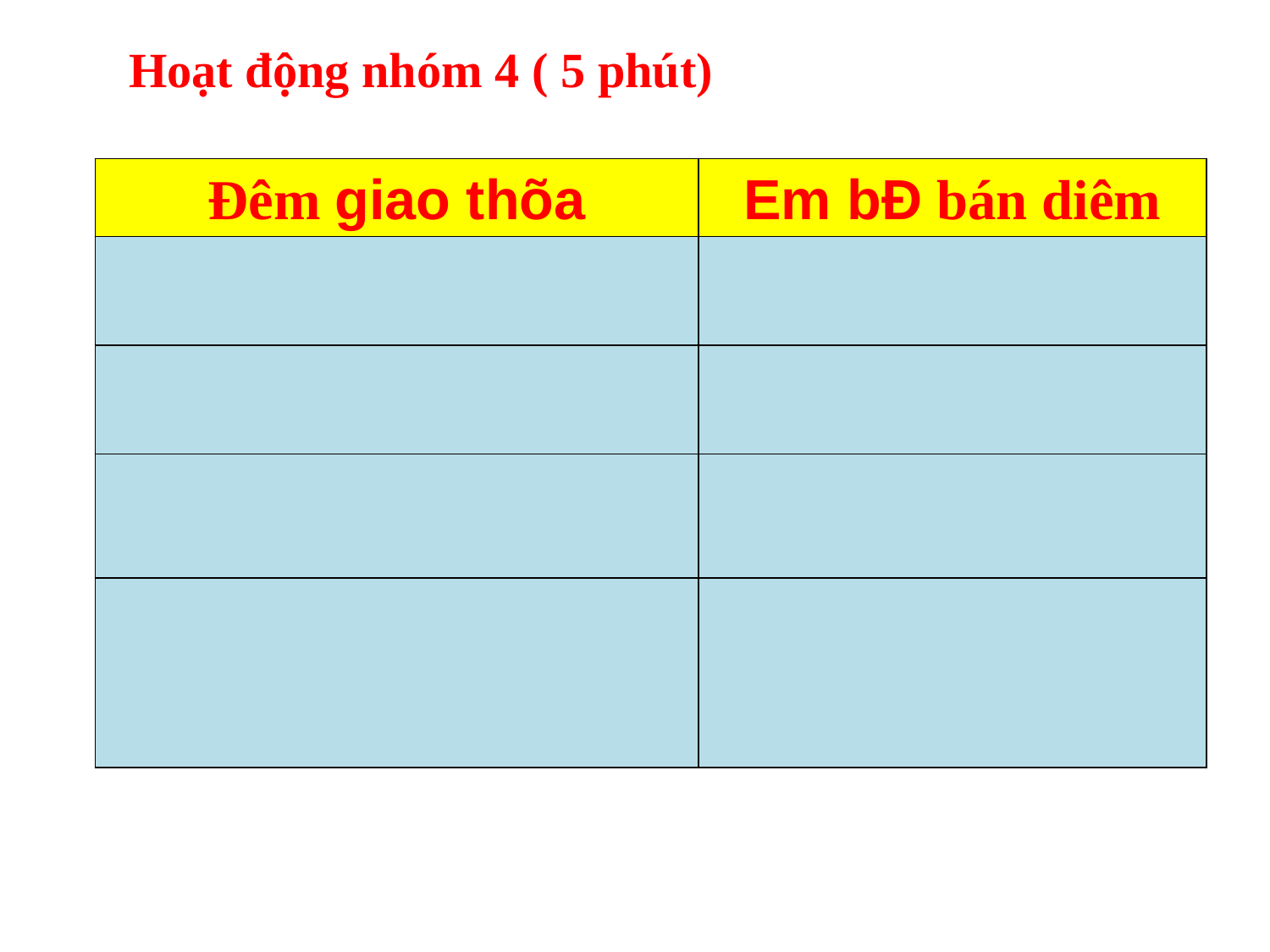

Hoạt động nhóm 4 ( 5 phút)

| Đêm giao thõa | Em bÐ bán diêm |
| --- | --- |
|  |  |
|  |  |
|  |  |
|  |  |